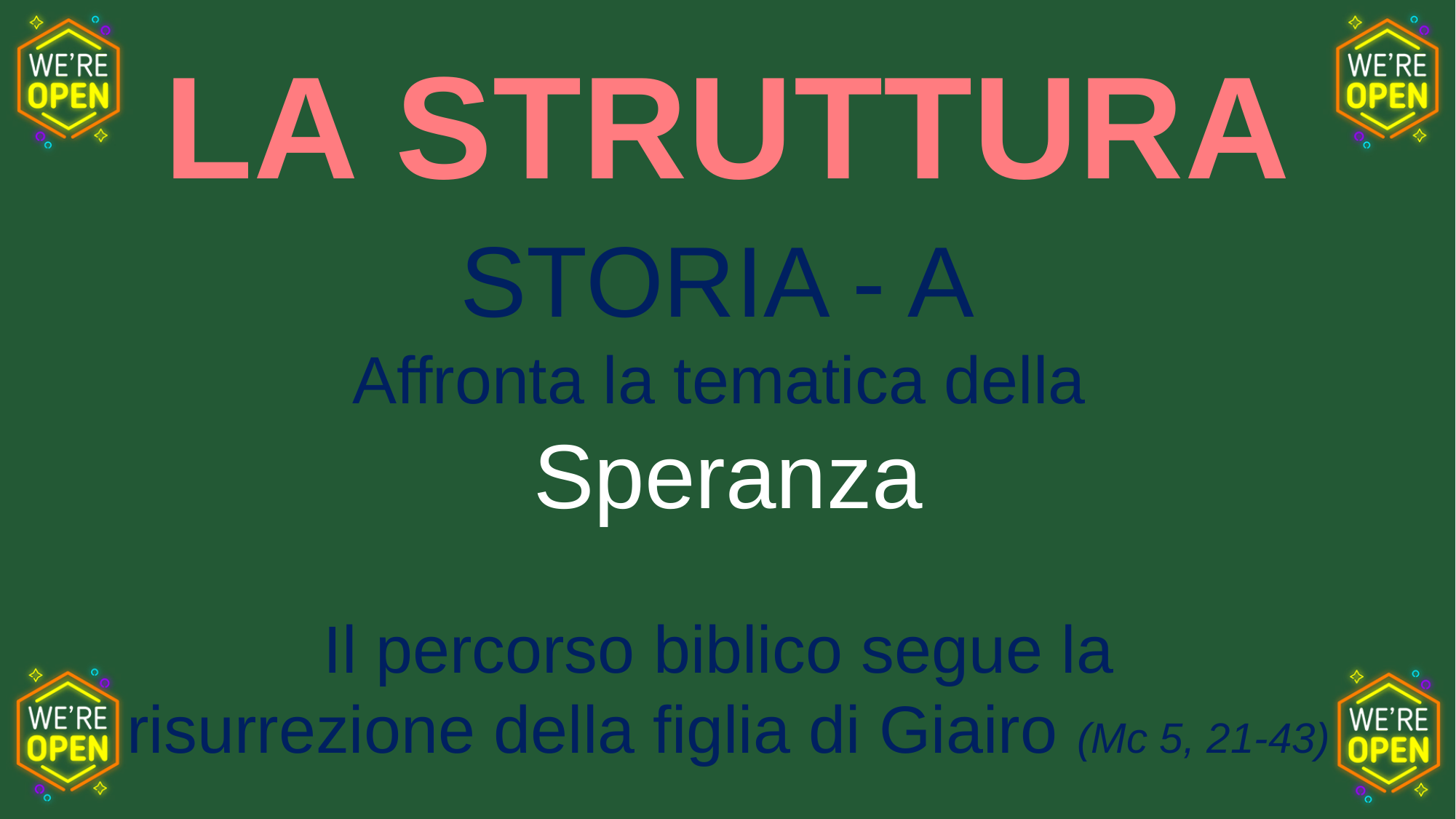

LA STRUTTURA
STORIA - A
Affronta la tematica della
Speranza

Il percorso biblico segue la
risurrezione della figlia di Giairo (Mc 5, 21-43)